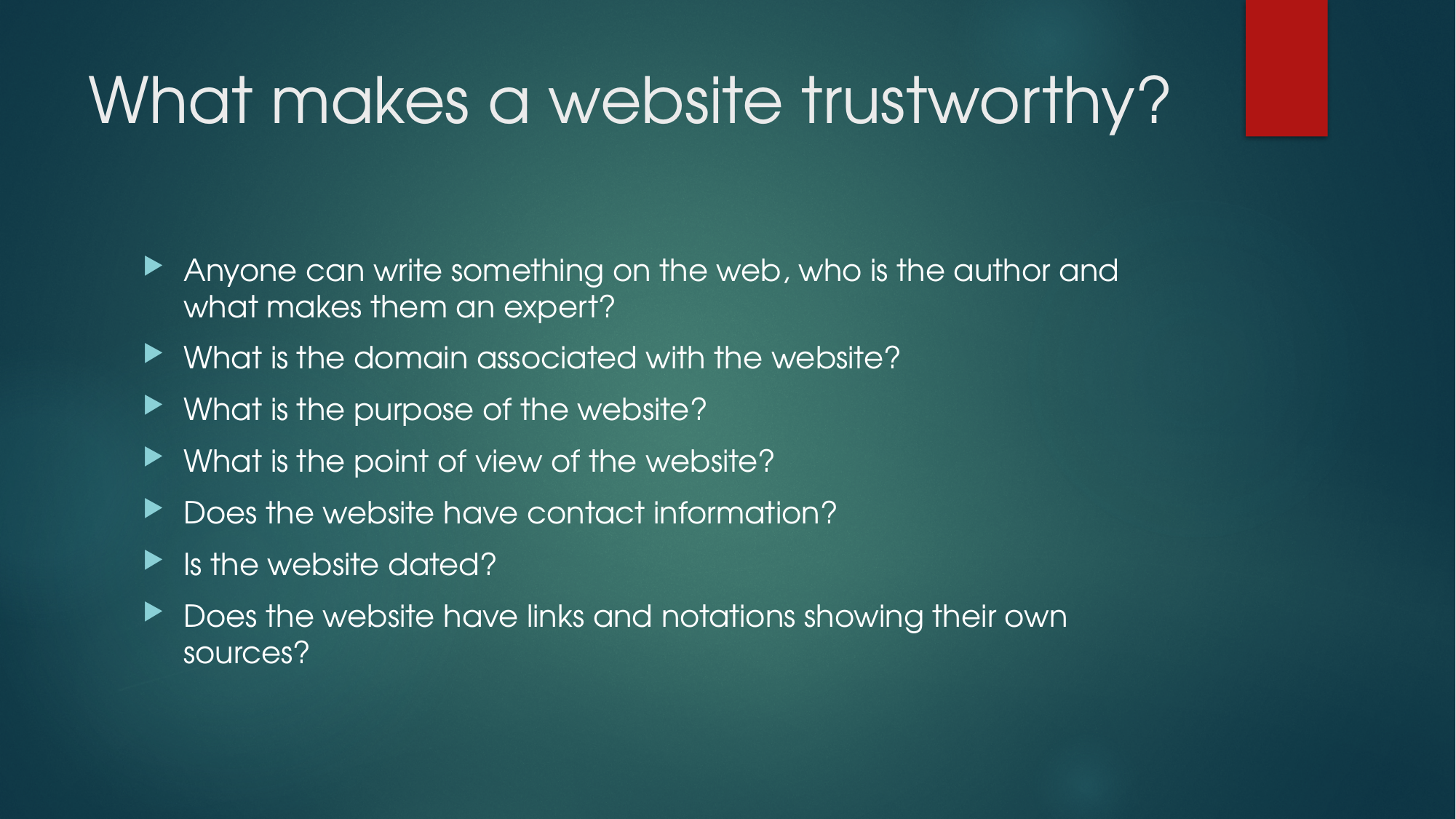

# What makes a website trustworthy?
Anyone can write something on the web, who is the author and what makes them an expert?
What is the domain associated with the website?
What is the purpose of the website?
What is the point of view of the website?
Does the website have contact information?
Is the website dated?
Does the website have links and notations showing their own sources?